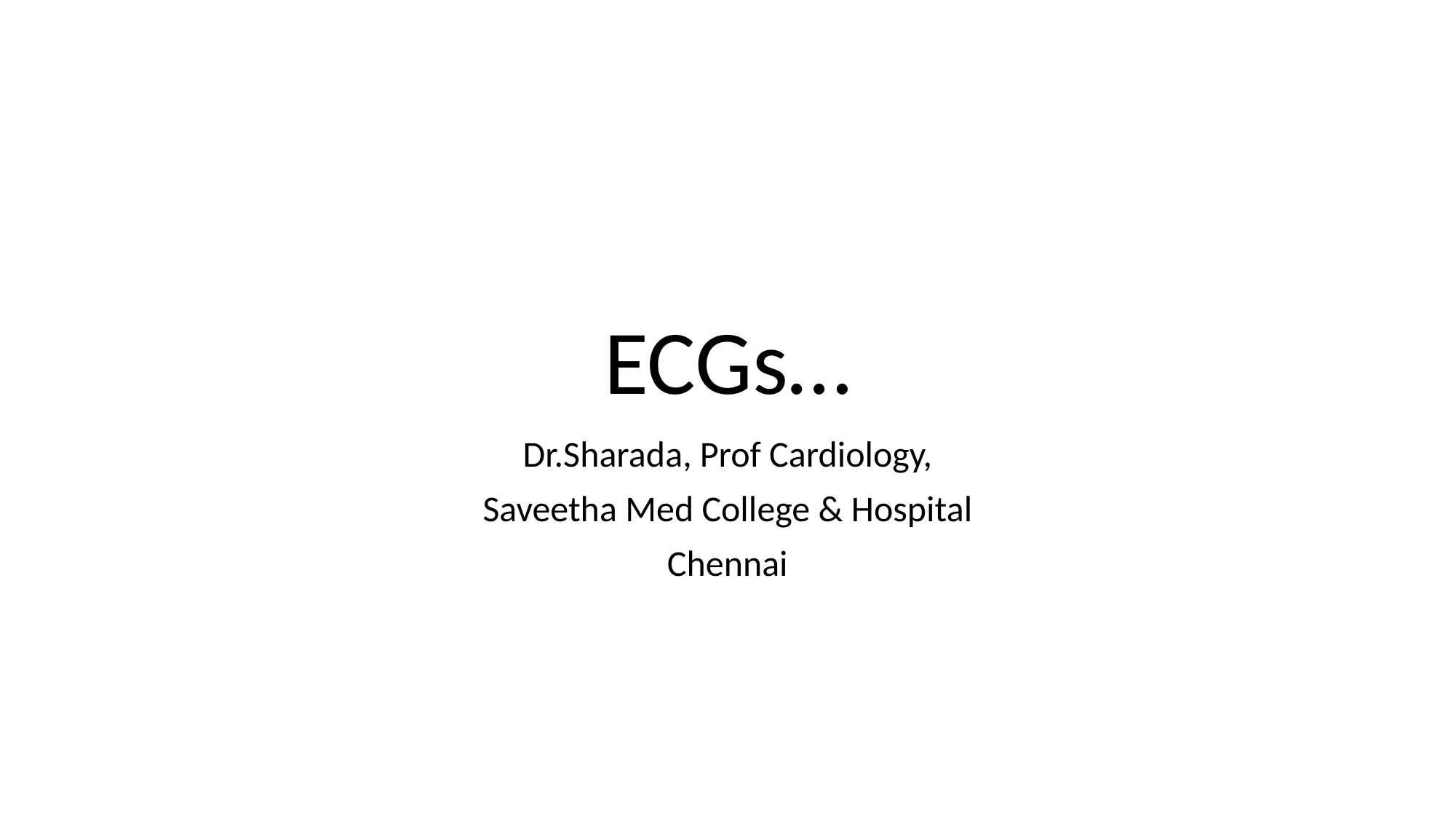

# ECGs…
Dr.Sharada, Prof Cardiology,
Saveetha Med College & Hospital
Chennai